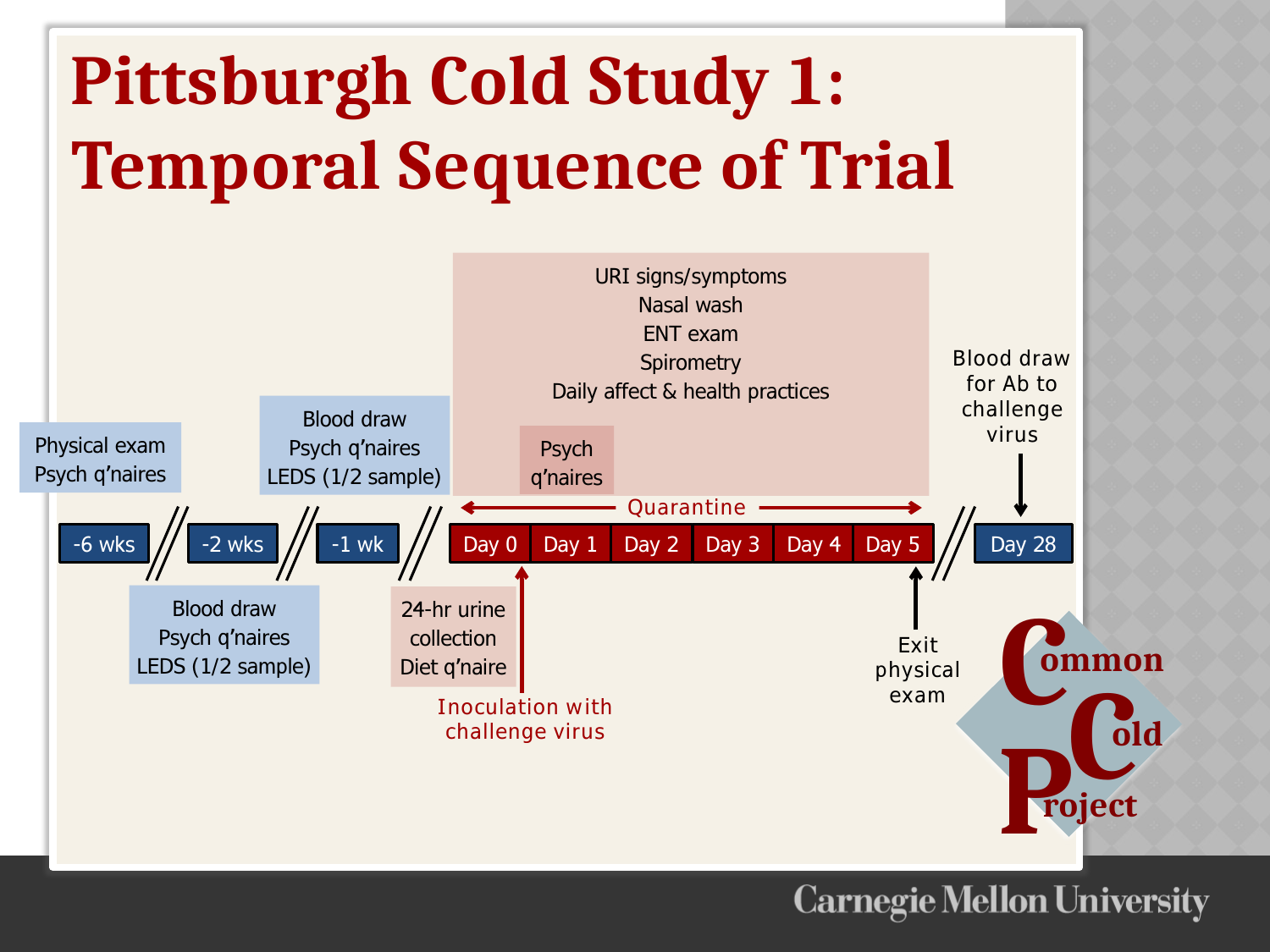

# Pittsburgh Cold Study 1: Temporal Sequence of Trial
URI signs/symptoms
Nasal wash
ENT exam
Spirometry
Daily affect & health practices
Blood draw for Ab to challenge virus
Blood draw
Psych q’naires
LEDS (1/2 sample)
Physical exam
Psych q’naires
Psych q’naires
Quarantine
-6 wks
-2 wks
-1 wk
Day 0
Day 1
Day 2
Day 3
Day 4
Day 5
Day 28
Blood draw
Psych q’naires
LEDS (1/2 sample)
24-hr urine collection
Diet q’naire
Exit physical exam
Inoculation with challenge virus